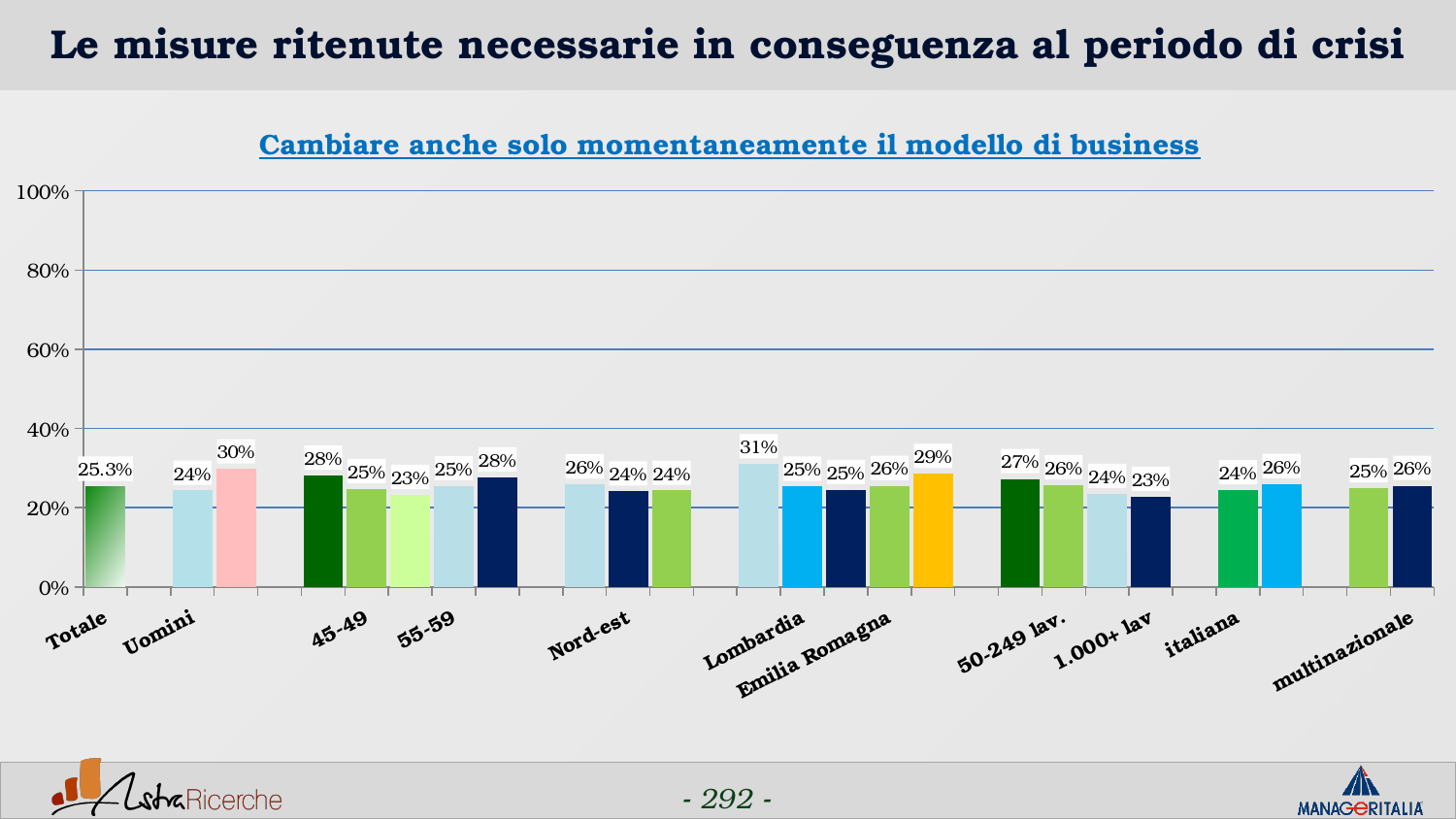

# Le misure ritenute necessarie in conseguenza al periodo di crisi

### Chart: Cambiare anche solo momentaneamente il modello di business

| Category | Cambiare anche solo momentaneamente il modello di business |
|---|---|
| Totale | 0.2534 |
|  | None |
| Uomini | 0.2434 |
| Donne | 0.2974 |
|  | None |
| <44 | 0.2812 |
| 45-49 | 0.24739999999999998 |
| 50-54 | 0.2328 |
| 55-59 | 0.25489999999999996 |
| 60+ | 0.27690000000000003 |
|  | None |
| Nord-ovest | 0.259 |
| Nord-est | 0.2414 |
| Centro/Sud | 0.24350000000000002 |
|  | None |
| Piemonte | 0.3103 |
| Lombardia | 0.2535 |
| Veneto | 0.24530000000000002 |
| Emilia Romagna | 0.2553 |
| Lazio | 0.2857 |
|  | None |
| 1-50 lav. | 0.2727 |
| 50-249 lav. | 0.25739999999999996 |
| 250-999 lav. | 0.2353 |
| 1.000+ lav | 0.2278 |
|  | None |
| italiana | 0.2444 |
| estera | 0.26030000000000003 |
|  | None |
| nazionale | 0.2495 |
| multinazionale | 0.2555 |